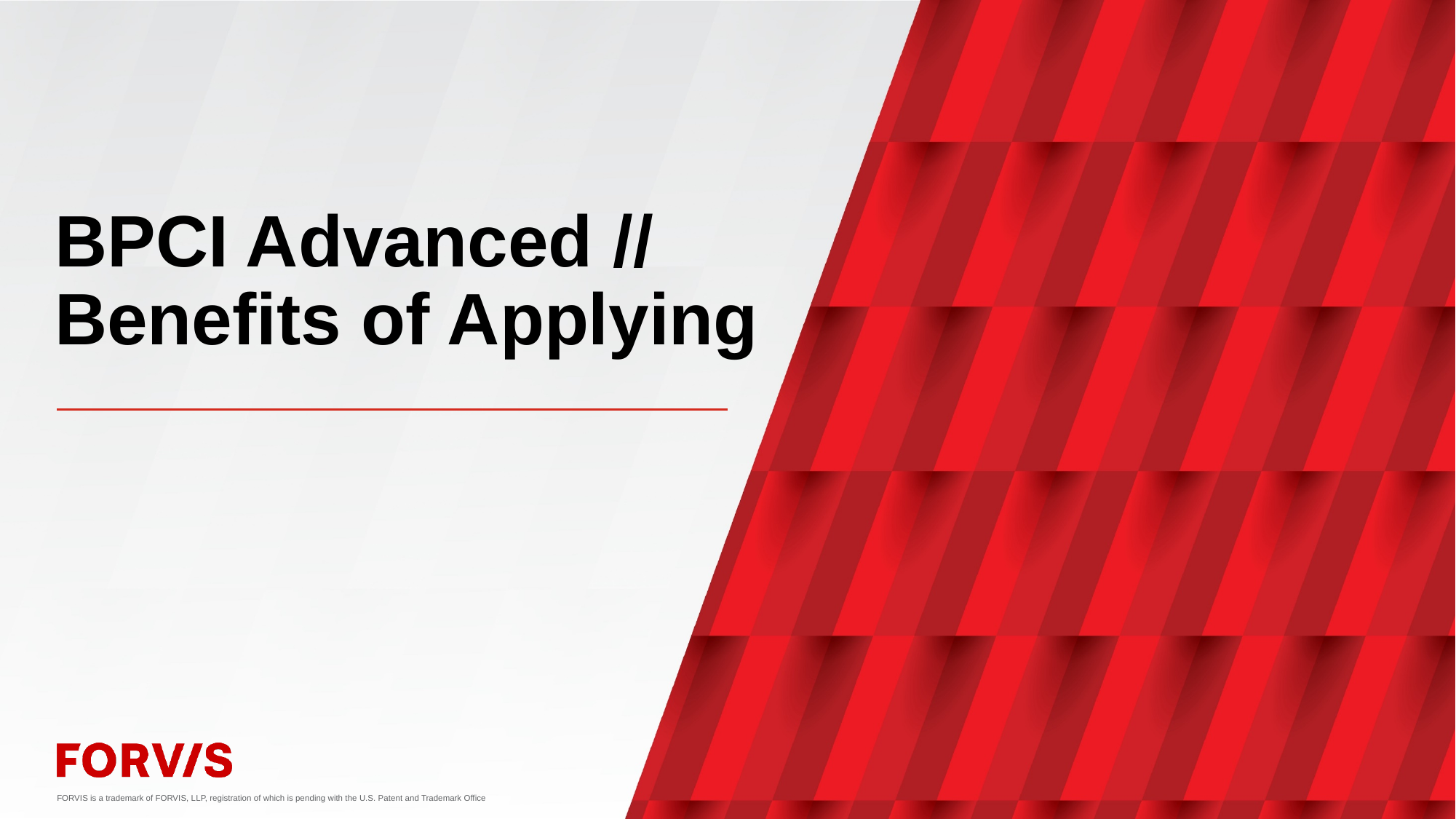

# BPCI Advanced // Benefits of Applying